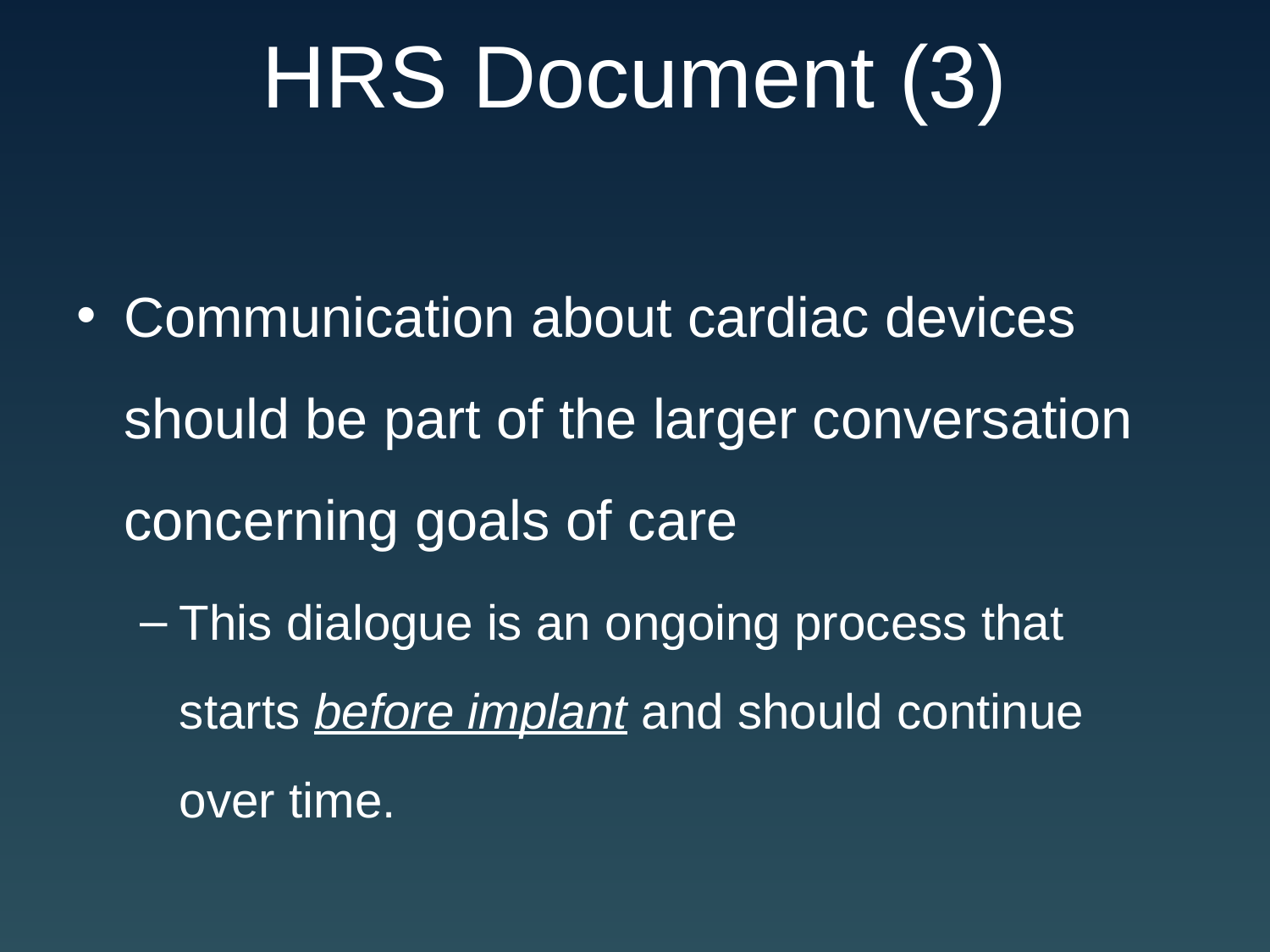

# HRS Document (3)
Communication about cardiac devices should be part of the larger conversation concerning goals of care
This dialogue is an ongoing process that starts before implant and should continue over time.